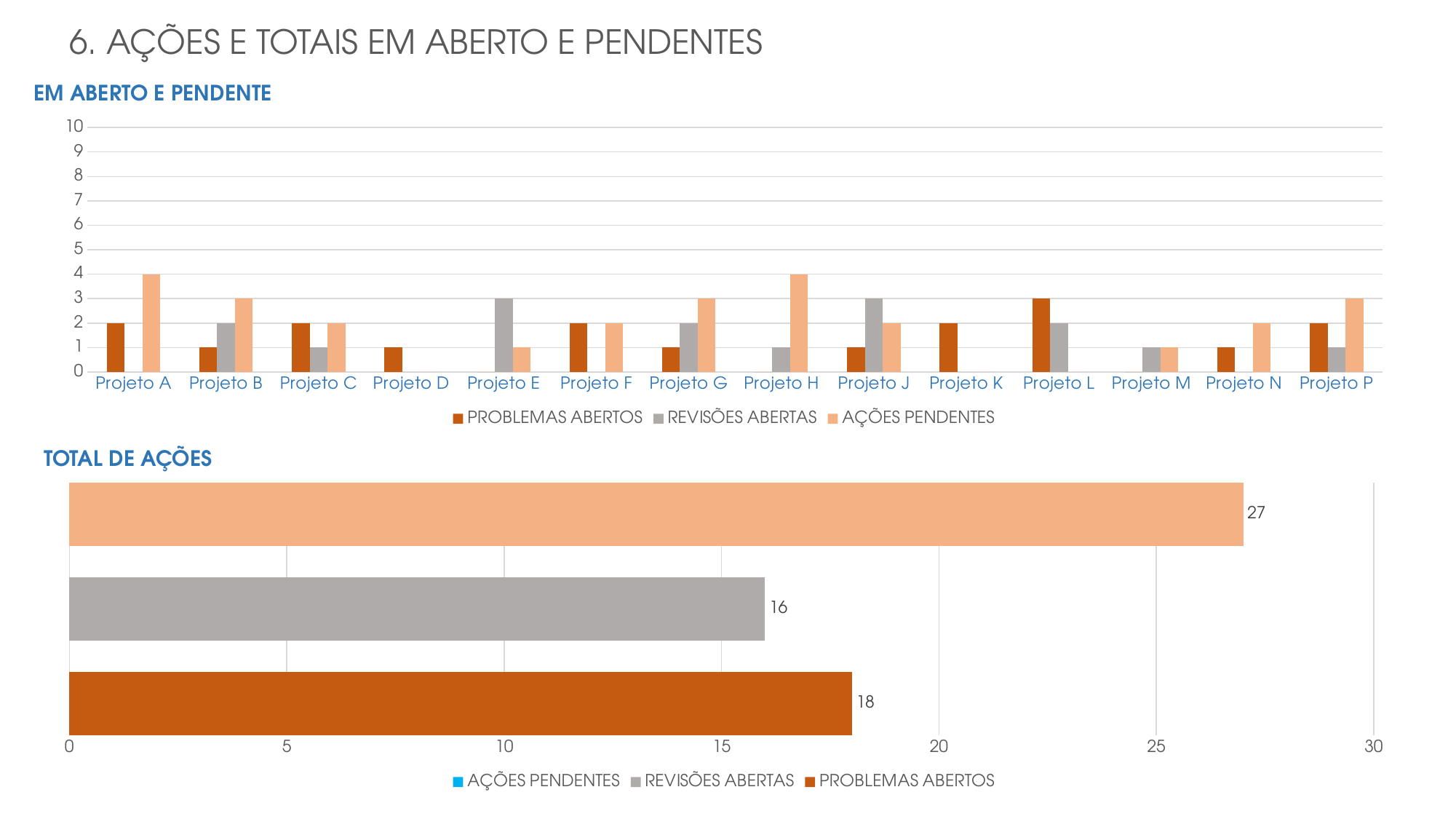

6. AÇÕES E TOTAIS EM ABERTO E PENDENTES
EM ABERTO E PENDENTE

### Chart

| Category | PROBLEMAS ABERTOS | REVISÕES ABERTAS | AÇÕES PENDENTES |
|---|---|---|---|
| Projeto A | 2.0 | 0.0 | 4.0 |
| Projeto B | 1.0 | 2.0 | 3.0 |
| Projeto C | 2.0 | 1.0 | 2.0 |
| Projeto D | 1.0 | 0.0 | 0.0 |
| Projeto E | 0.0 | 3.0 | 1.0 |
| Projeto F | 2.0 | 0.0 | 2.0 |
| Projeto G | 1.0 | 2.0 | 3.0 |
| Projeto H | 0.0 | 1.0 | 4.0 |
| Projeto J | 1.0 | 3.0 | 2.0 |
| Projeto K | 2.0 | 0.0 | 0.0 |
| Projeto L | 3.0 | 2.0 | 0.0 |
| Projeto M | 0.0 | 1.0 | 1.0 |
| Projeto N | 1.0 | 0.0 | 2.0 |
| Projeto P | 2.0 | 1.0 | 3.0 |
TOTAL DE AÇÕES

### Chart

| Category | PROBLEMAS ABERTOS | REVISÕES ABERTAS | AÇÕES PENDENTES |
|---|---|---|---|